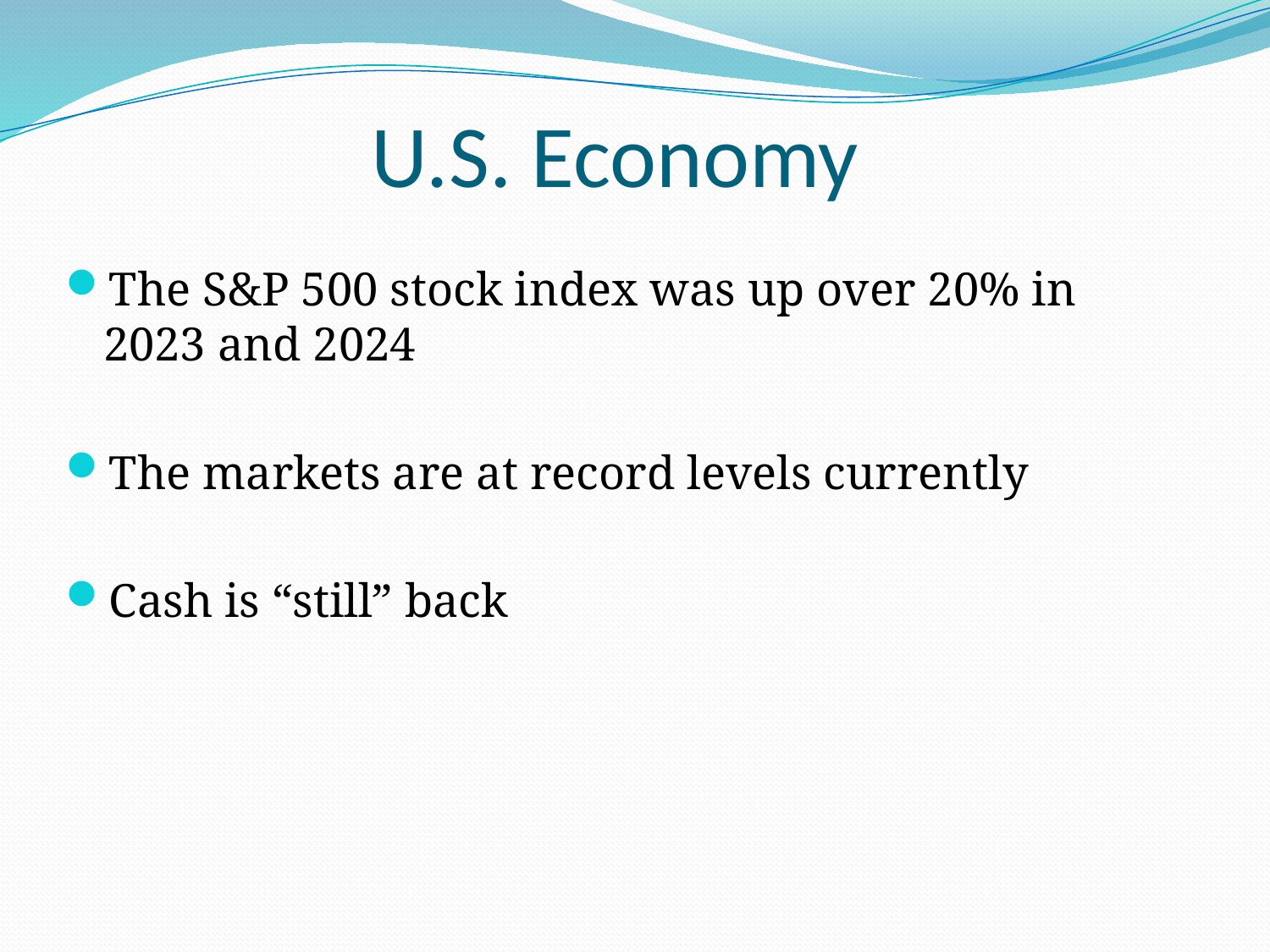

# U.S. Economy
The S&P 500 stock index was up over 20% in 2023 and 2024

The markets are at record levels currently

Cash is “still” back